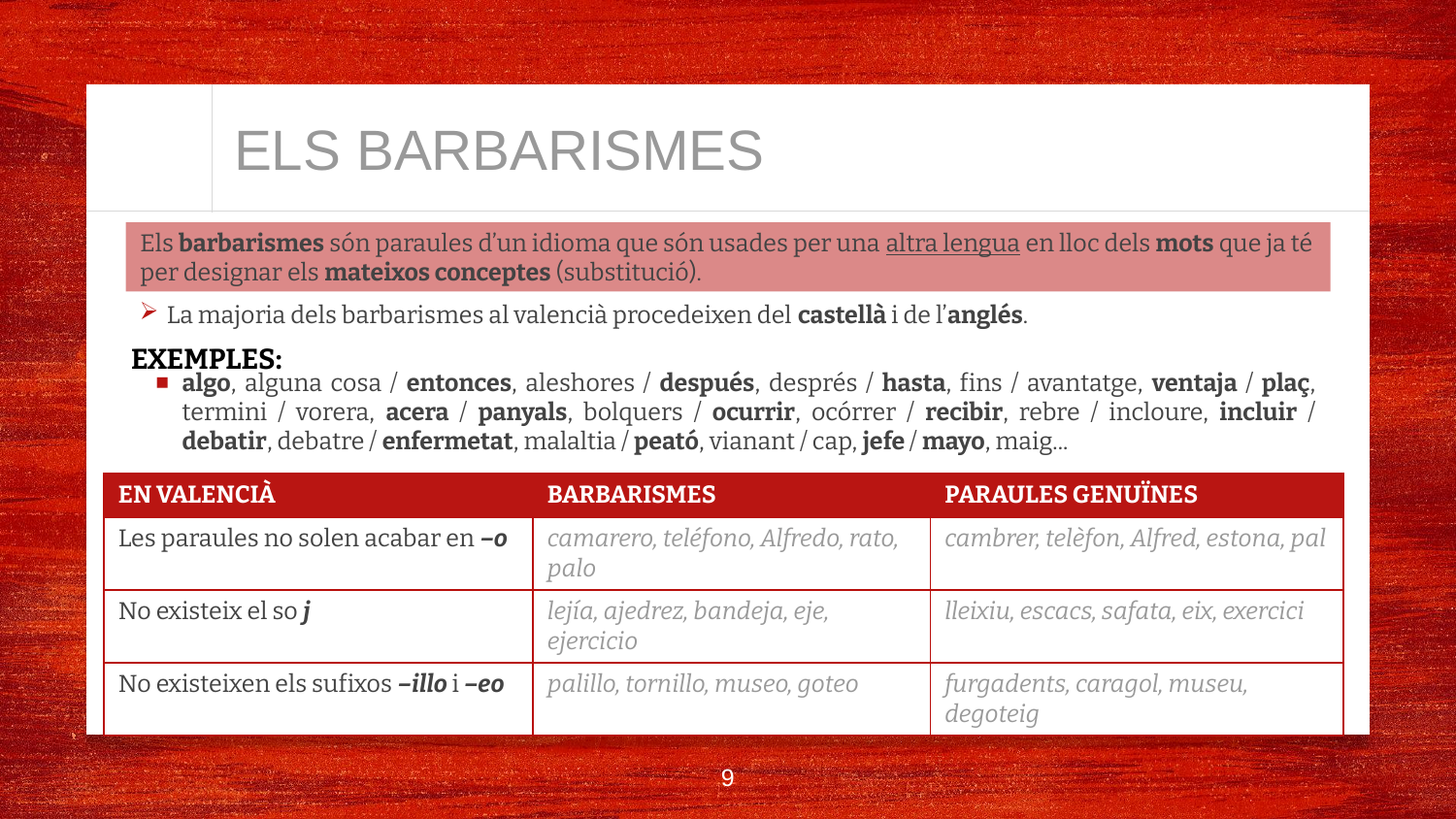

# ELS BARBARISMES
Els barbarismes són paraules d’un idioma que són usades per una altra lengua en lloc dels mots que ja té per designar els mateixos conceptes (substitució).
La majoria dels barbarismes al valencià procedeixen del castellà i de l’anglés.
EXEMPLES:
algo, alguna cosa / entonces, aleshores / después, després / hasta, fins / avantatge, ventaja / plaç, termini / vorera, acera / panyals, bolquers / ocurrir, ocórrer / recibir, rebre / incloure, incluir / debatir, debatre / enfermetat, malaltia / peató, vianant / cap, jefe / mayo, maig...
| EN VALENCIÀ | BARBARISMES | PARAULES GENUÏNES |
| --- | --- | --- |
| Les paraules no solen acabar en –o | camarero, teléfono, Alfredo, rato, palo | cambrer, telèfon, Alfred, estona, pal |
| No existeix el so j | lejía, ajedrez, bandeja, eje, ejercicio | lleixiu, escacs, safata, eix, exercici |
| No existeixen els sufixos –illo i –eo | palillo, tornillo, museo, goteo | furgadents, caragol, museu, degoteig |
9